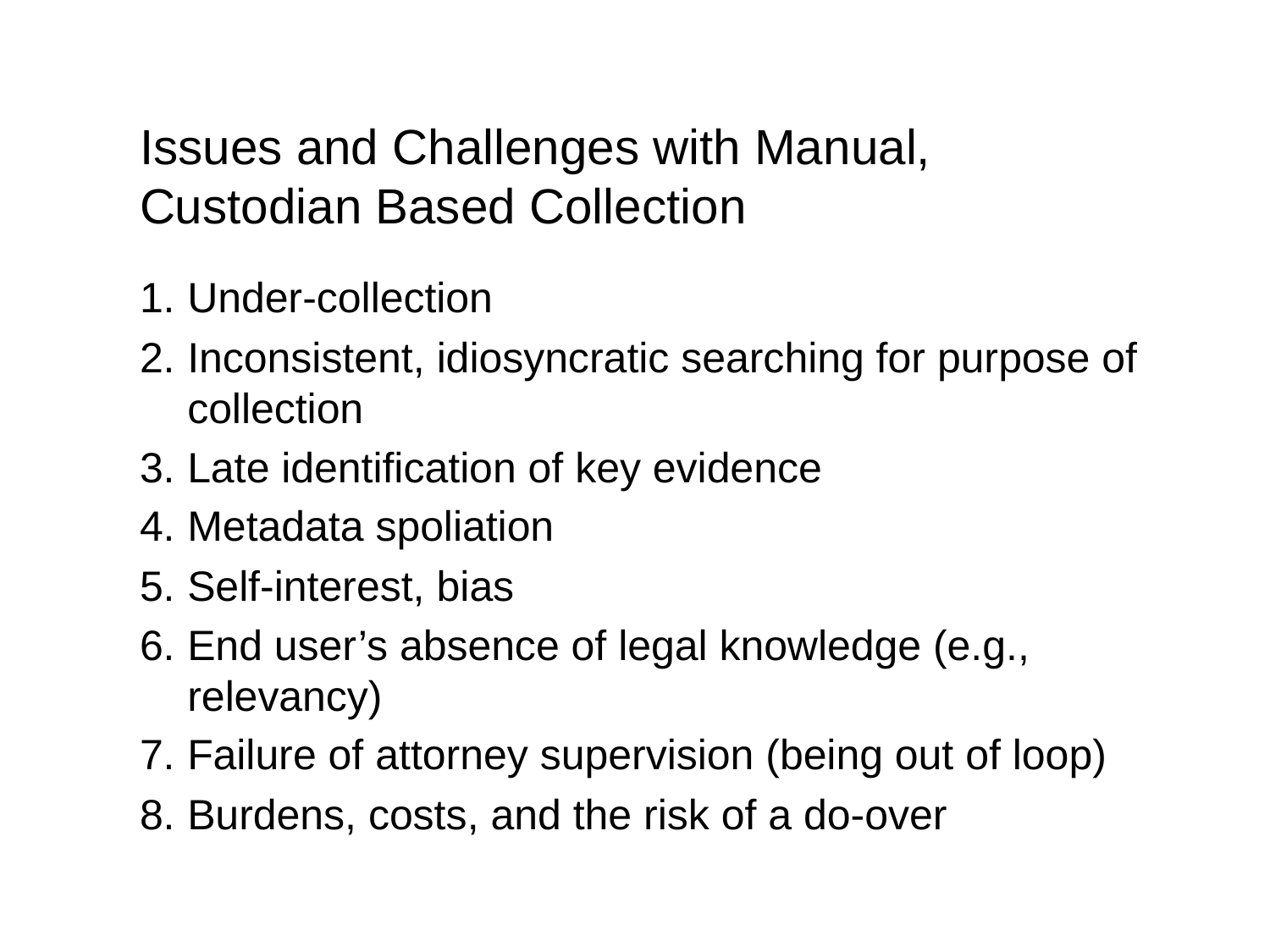

# Issues and Challenges with Manual, Custodian Based Collection
Under-collection
Inconsistent, idiosyncratic searching for purpose of collection
Late identification of key evidence
Metadata spoliation
Self-interest, bias
End user’s absence of legal knowledge (e.g., relevancy)
Failure of attorney supervision (being out of loop)
Burdens, costs, and the risk of a do-over